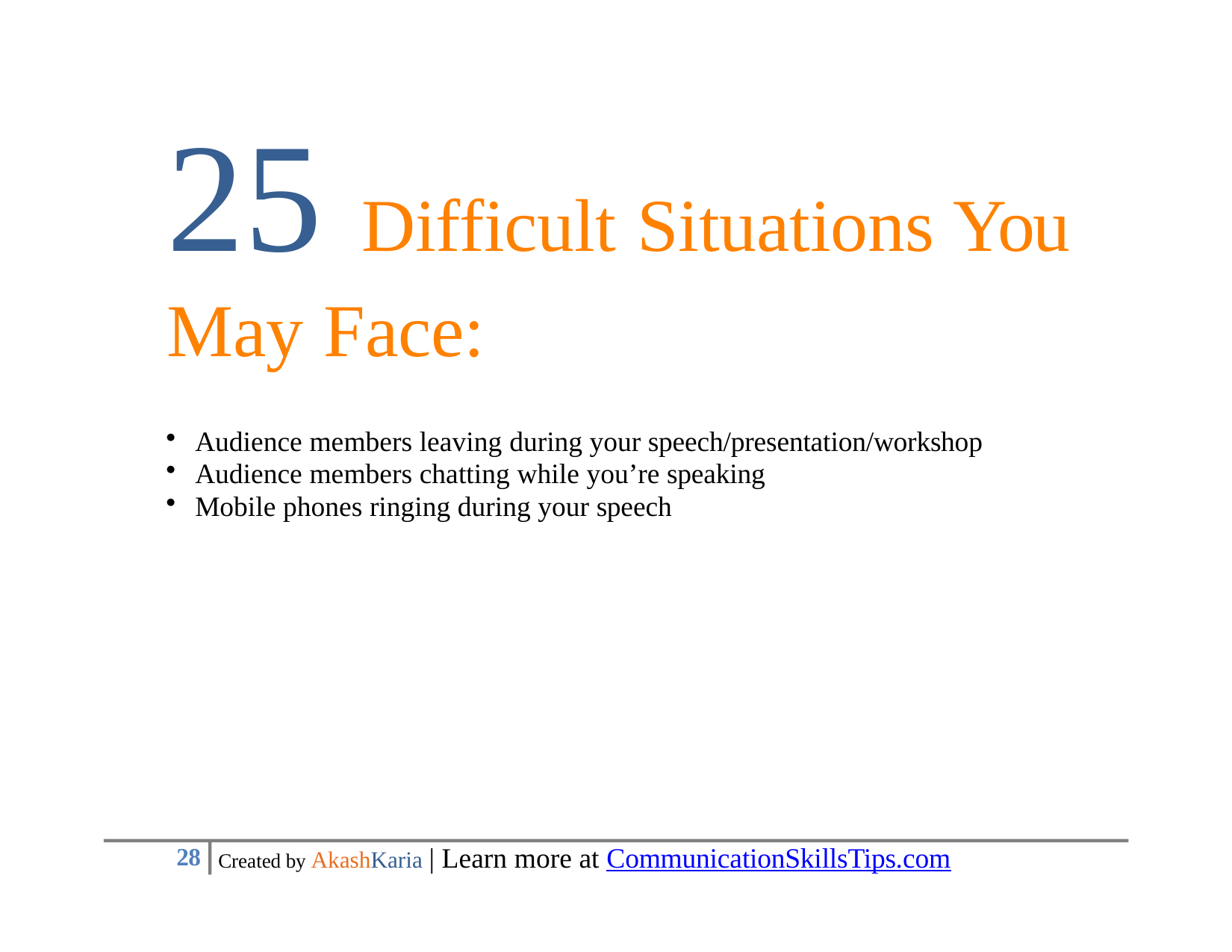

# 25 Difficult	Situations You May	Face:
Audience members leaving during your speech/presentation/workshop
Audience members chatting while you’re speaking
Mobile phones ringing during your speech
Created by AkashKaria | Learn more at CommunicationSkillsTips.com
28